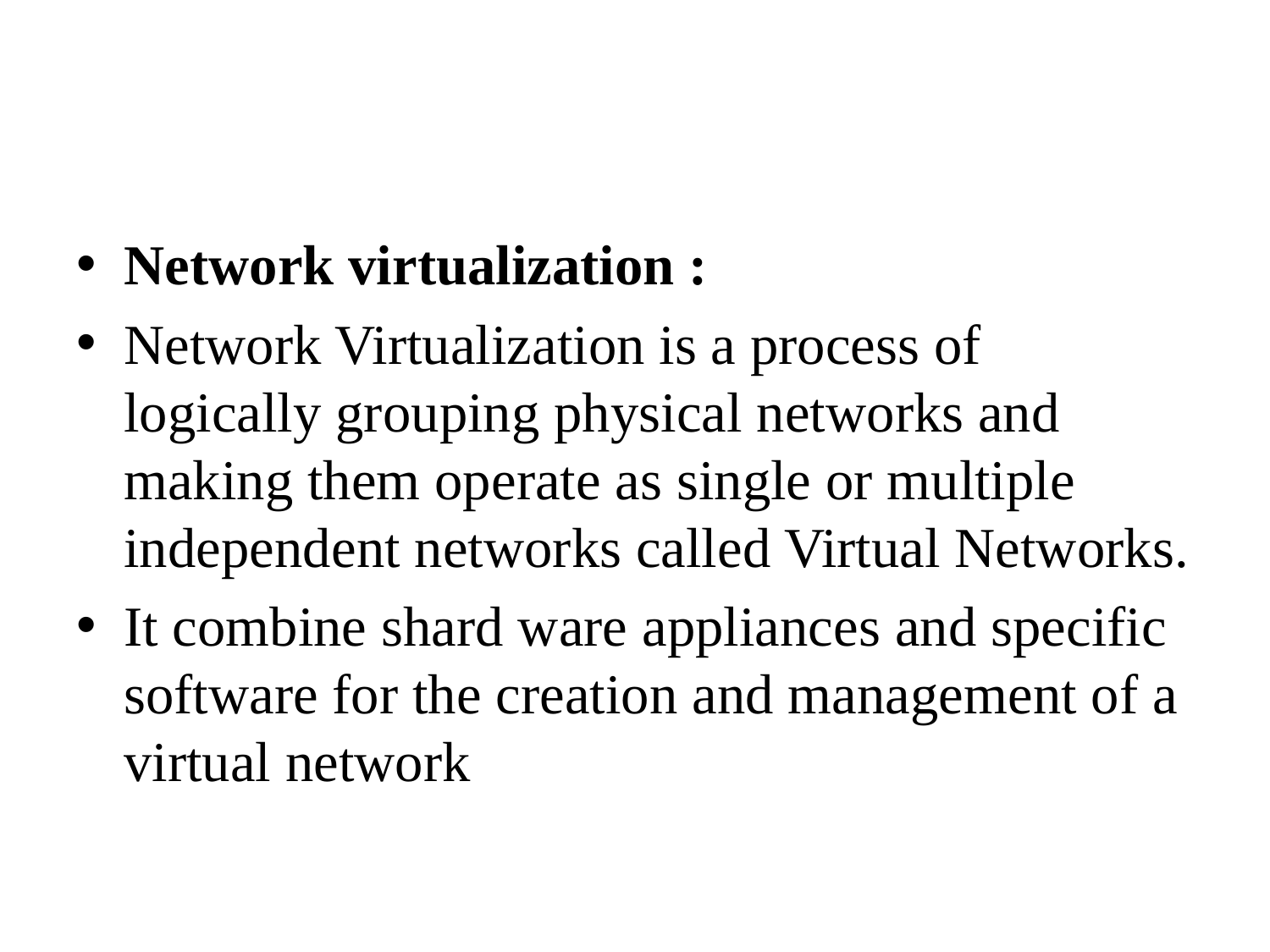

Network virtualization :
Network Virtualization is a process of logically grouping physical networks and making them operate as single or multiple independent networks called Virtual Networks.
It combine shard ware appliances and specific software for the creation and management of a virtual network